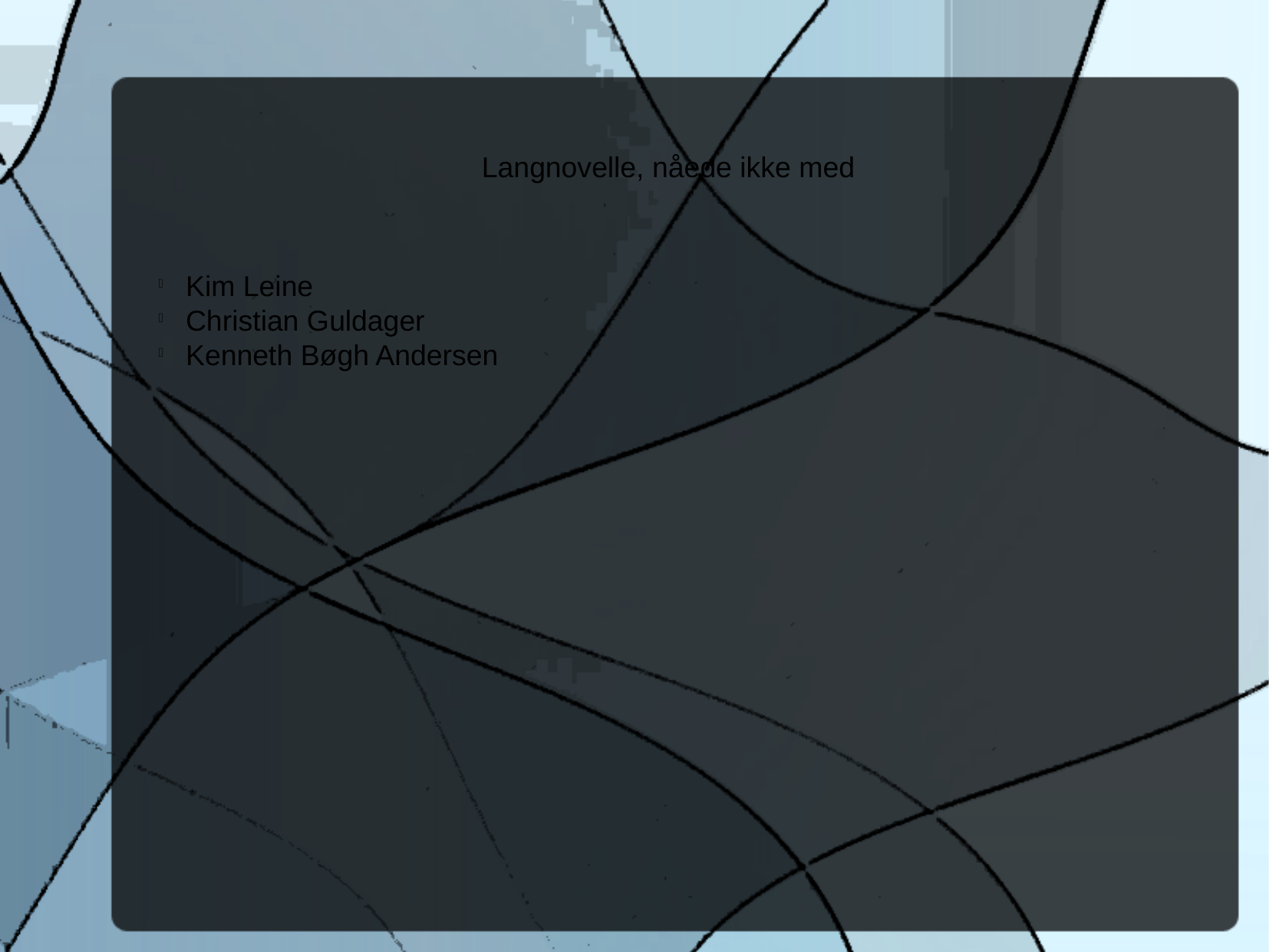

Langnovelle, nåede ikke med
Kim Leine
Christian Guldager
Kenneth Bøgh Andersen